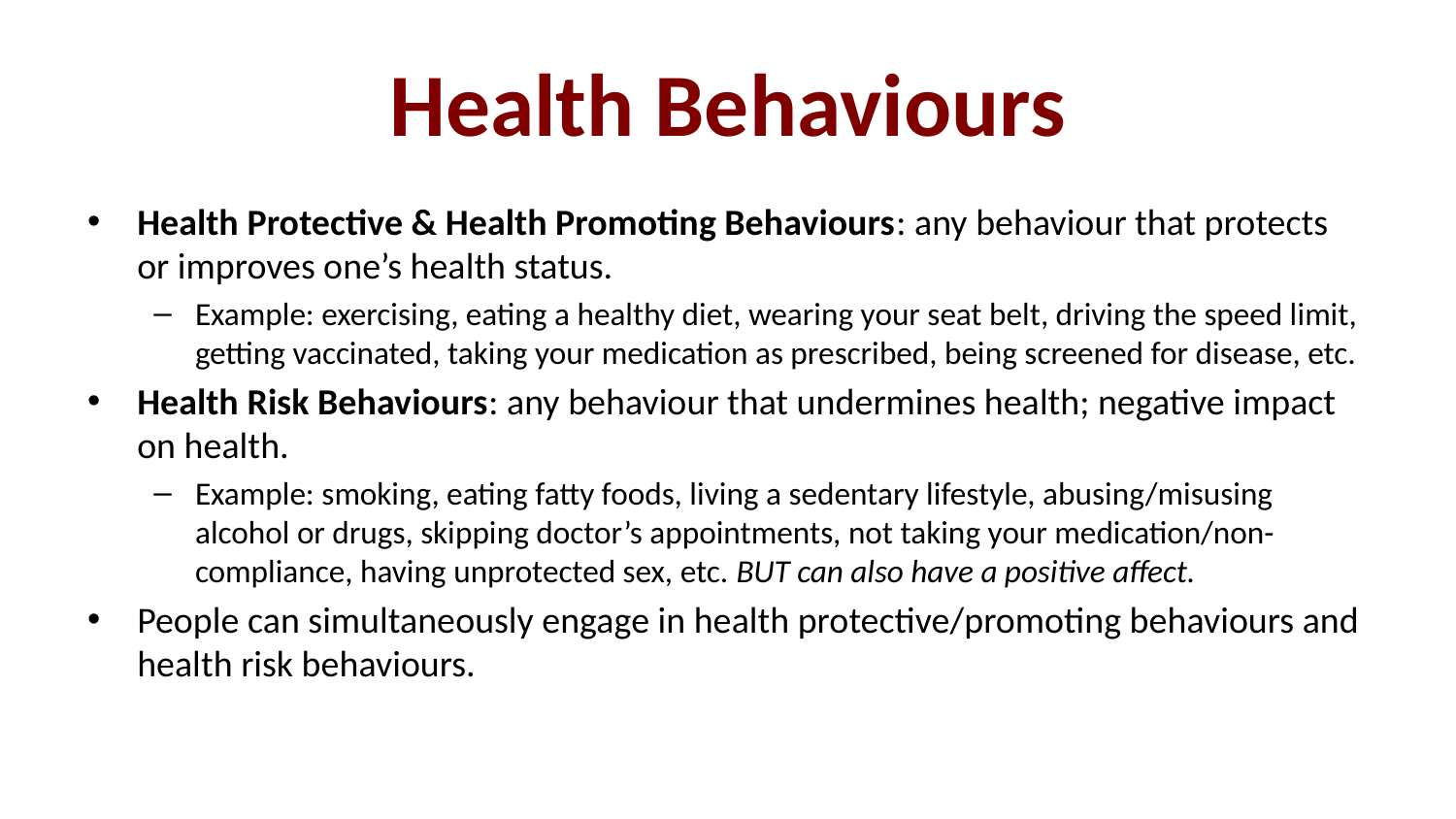

# Health Behaviours
Health Protective & Health Promoting Behaviours: any behaviour that protects or improves one’s health status.
Example: exercising, eating a healthy diet, wearing your seat belt, driving the speed limit, getting vaccinated, taking your medication as prescribed, being screened for disease, etc.
Health Risk Behaviours: any behaviour that undermines health; negative impact on health.
Example: smoking, eating fatty foods, living a sedentary lifestyle, abusing/misusing alcohol or drugs, skipping doctor’s appointments, not taking your medication/non-compliance, having unprotected sex, etc. BUT can also have a positive affect.
People can simultaneously engage in health protective/promoting behaviours and health risk behaviours.